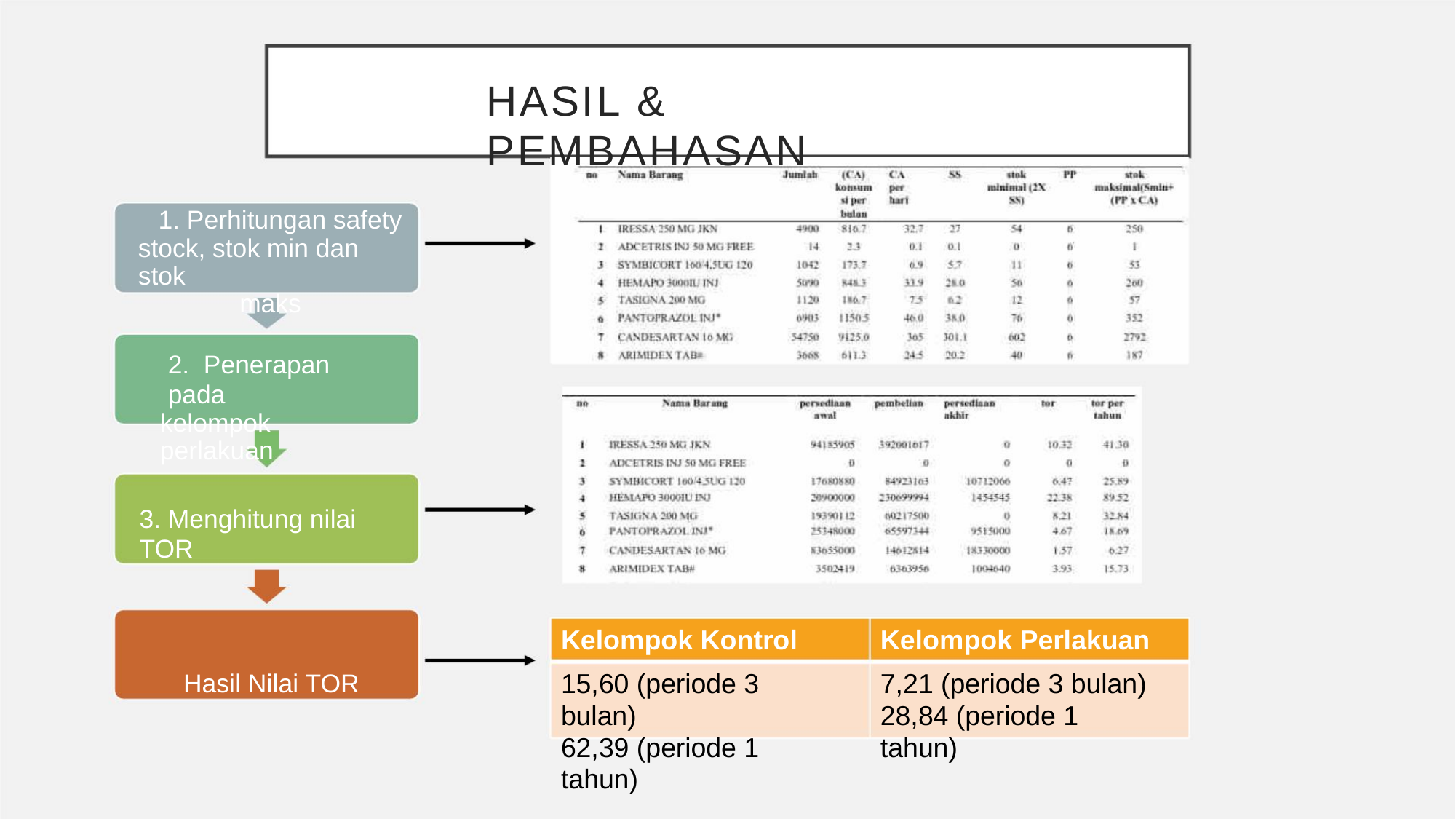

HASIL & PEMBAHASAN
1. Perhitungan safety
stock, stok min dan stok
maks
2. Penerapan pada
kelompok perlakuan
3. Menghitung nilai TOR
Hasil Nilai TOR
Kelompok Kontrol
Kelompok Perlakuan
15,60 (periode 3 bulan)
62,39 (periode 1 tahun)
7,21 (periode 3 bulan)
28,84 (periode 1 tahun)